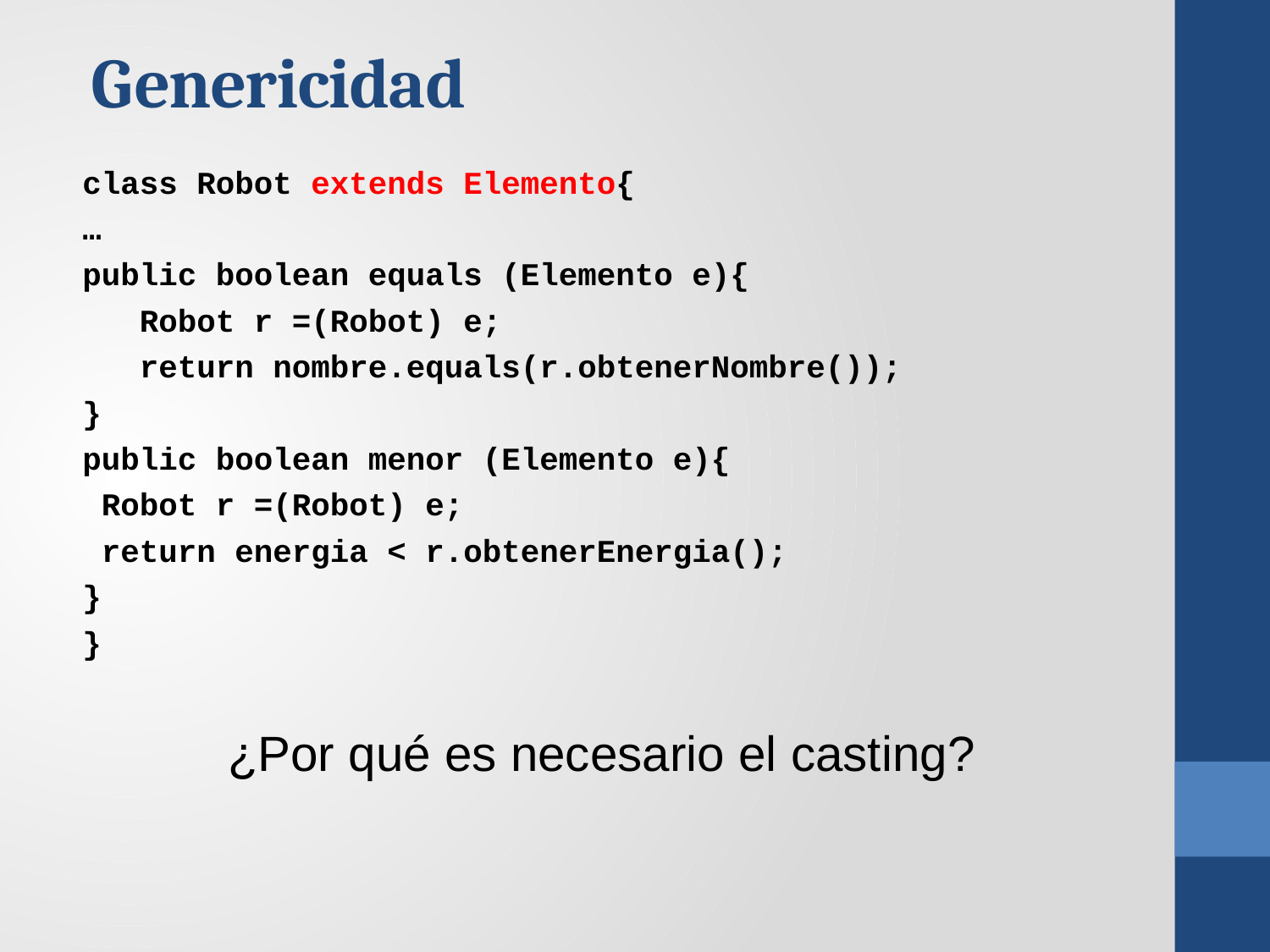

# Genericidad
class Robot extends Elemento{
…
public boolean equals (Elemento e){
   Robot r =(Robot) e;
   return nombre.equals(r.obtenerNombre());
}
public boolean menor (Elemento e){
 Robot r =(Robot) e;
 return energia < r.obtenerEnergia();
}
}
¿Por qué es necesario el casting?